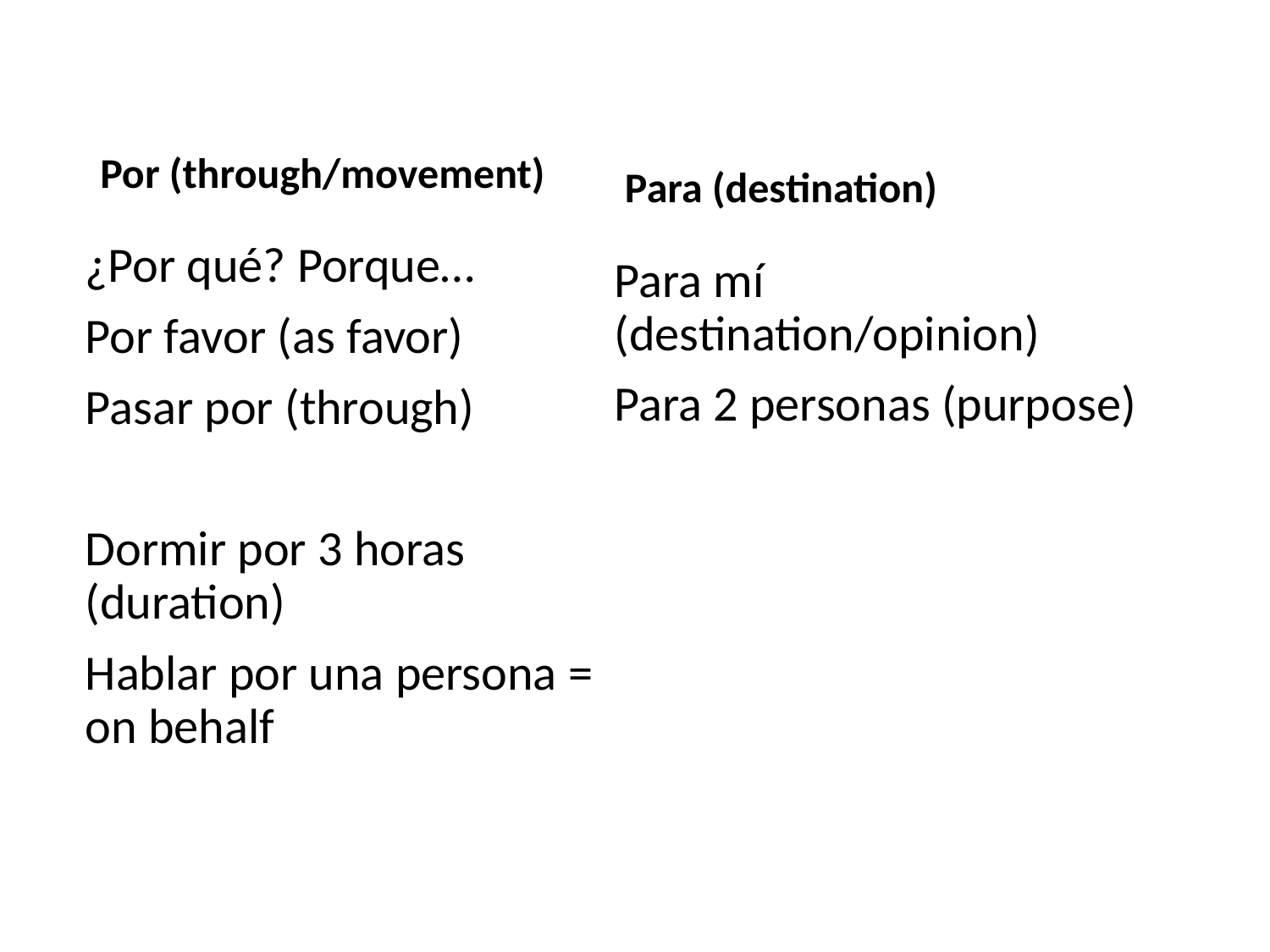

Por (through/movement)
Para (destination)
¿Por qué? Porque…
Por favor (as favor)
Pasar por (through)

Dormir por 3 horas (duration)
Hablar por una persona = on behalf

Para mí (destination/opinion)
Para 2 personas (purpose)